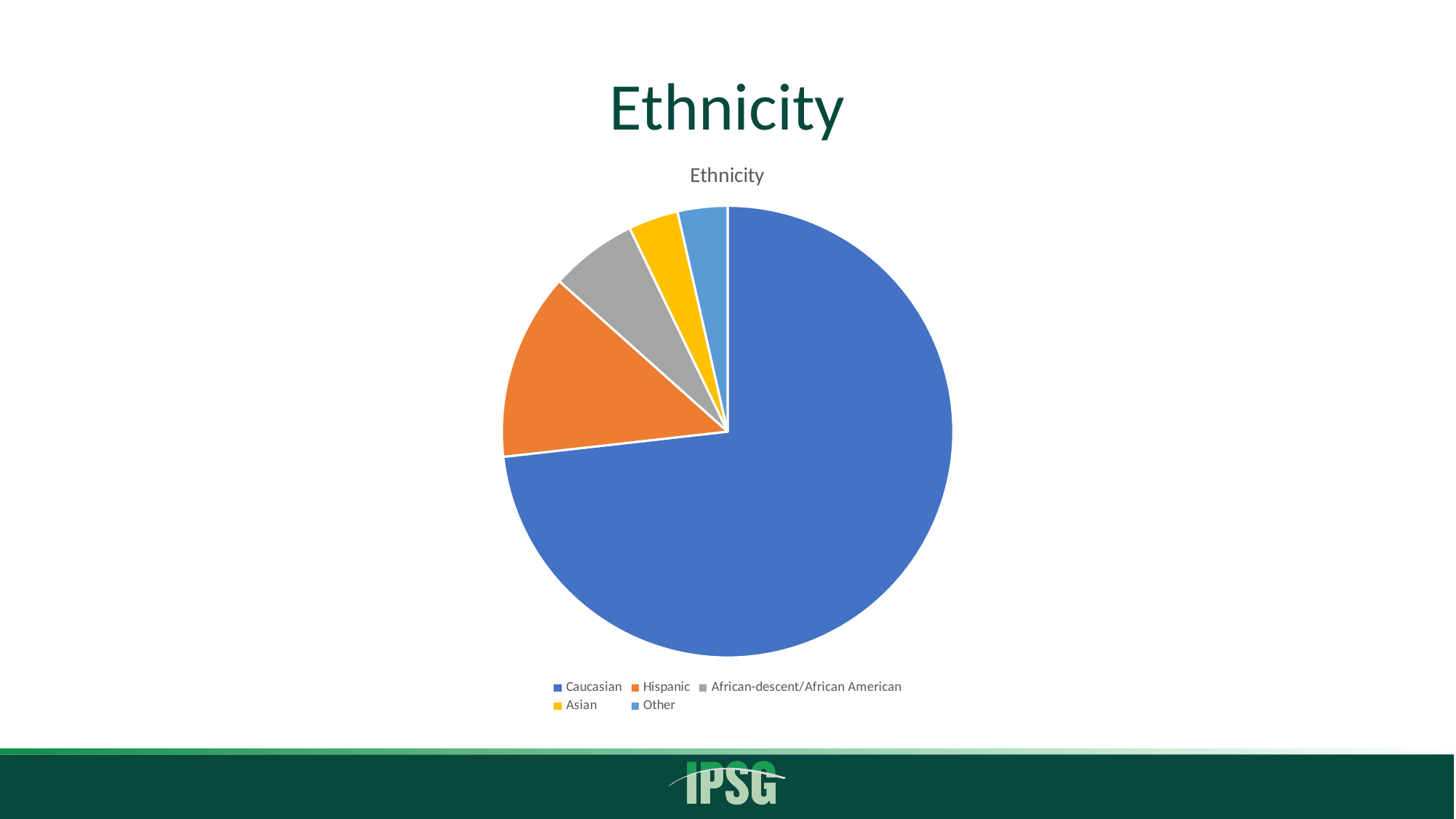

# Ethnicity

### Chart: Ethnicity

| Category |  |
|---|---|
| Caucasian | 164.0 |
| Hispanic | 30.0 |
| African-descent/African American | 14.0 |
| Asian | 8.0 |
| Other | 8.0 |